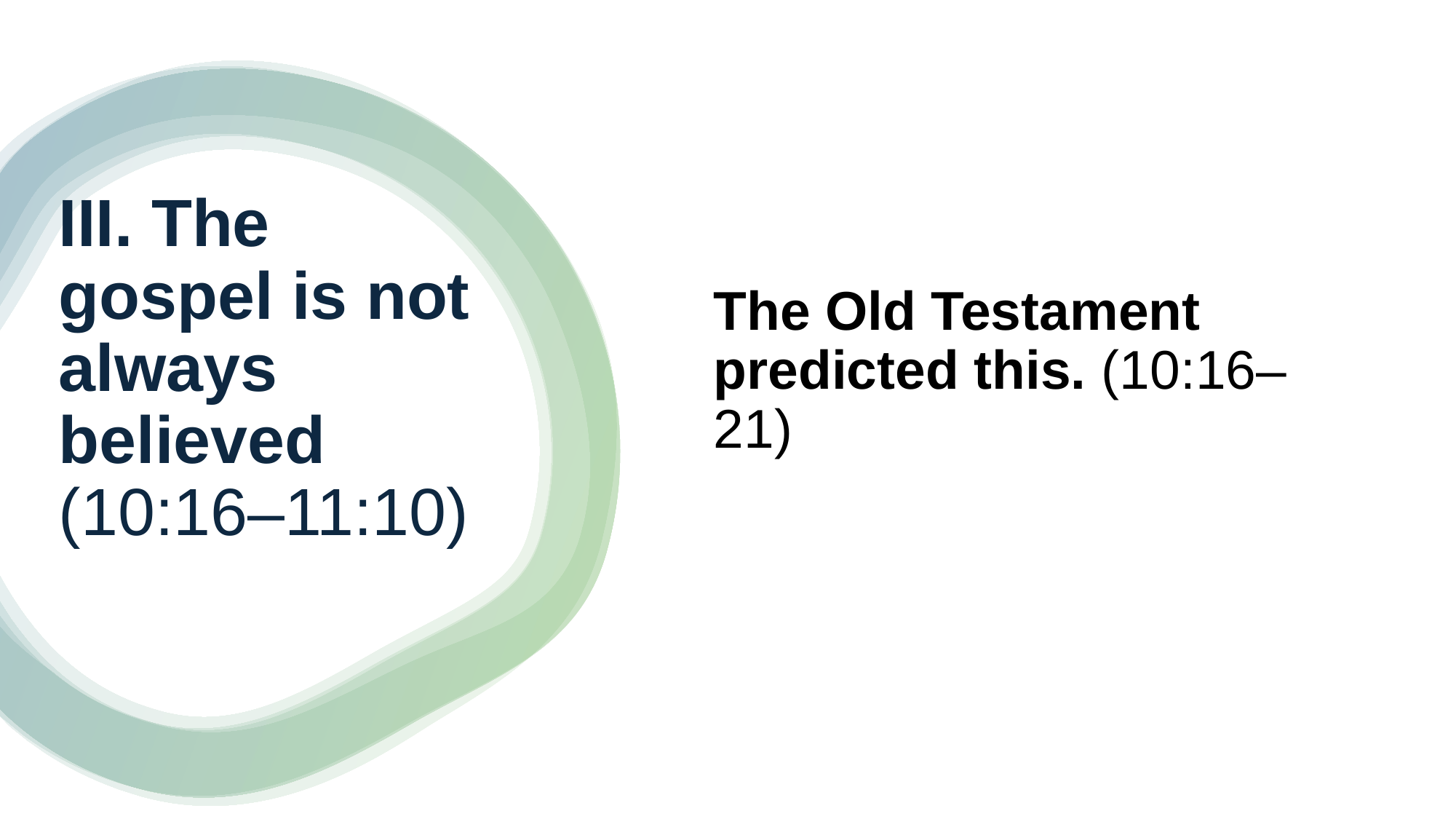

The Old Testament predicted this. (10:16–21)

# III. The gospel is not always believed (10:16–11:10)